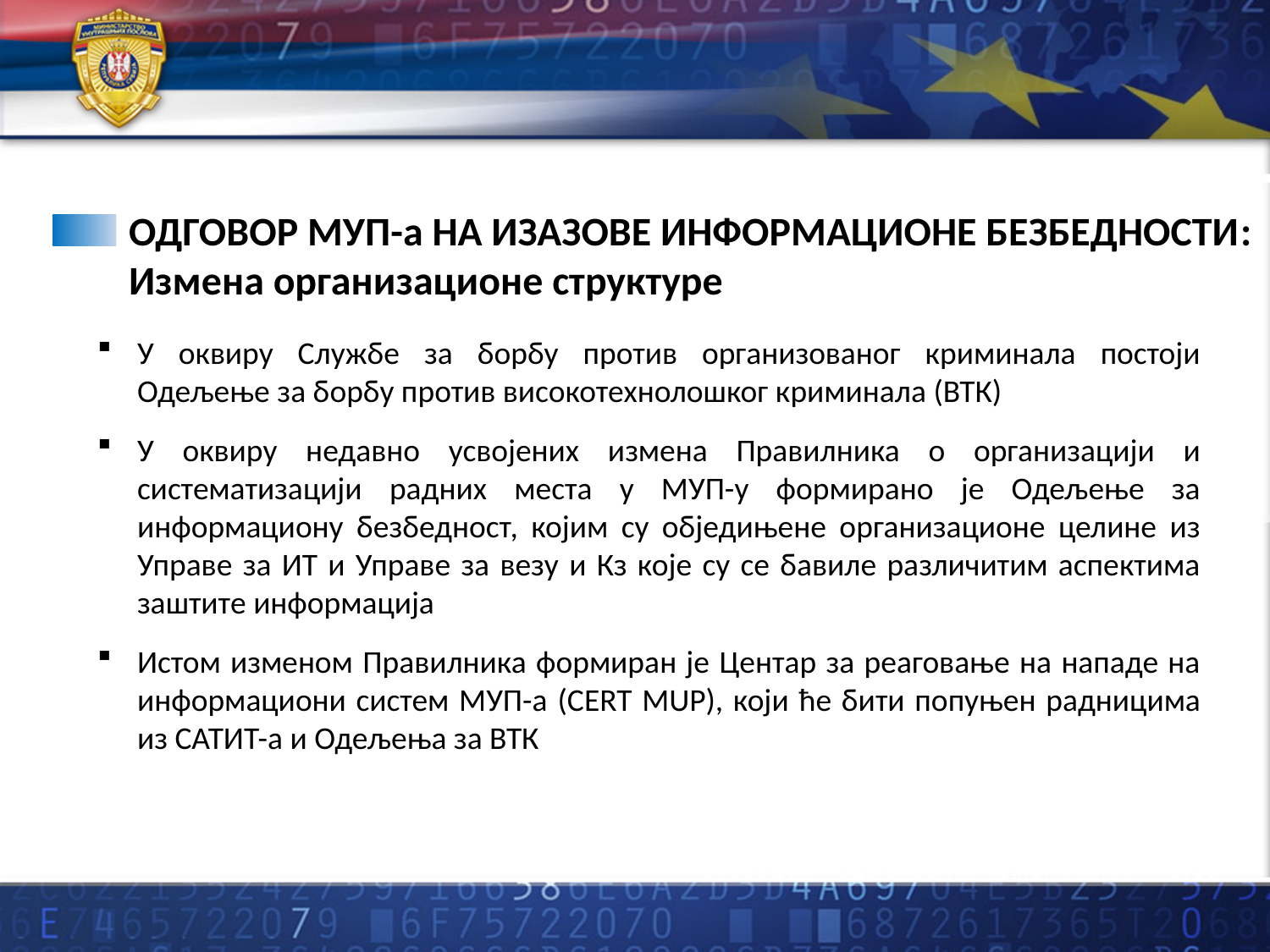

ОДГОВОР МУП-а НА ИЗАЗОВЕ ИНФОРМАЦИОНЕ БЕЗБЕДНОСТИ:
Измена организационе структуре

У оквиру Службе за борбу против организованог криминала постоји Одељење за борбу против високотехнолошког криминала (ВТК)
У оквиру недавно усвојених измена Правилника о организацији и систематизацији радних места у МУП-у формирано је Одељење за информациону безбедност, којим су обједињене организационе целине из Управе за ИТ и Управе за везу и Кз које су се бавиле различитим аспектима заштите информација
Истом изменом Правилника формиран је Центар за реаговање на нападе на информациони систем МУП-а (CERT MUP), који ће бити попуњен радницима из САТИТ-а и Одељења за ВТК